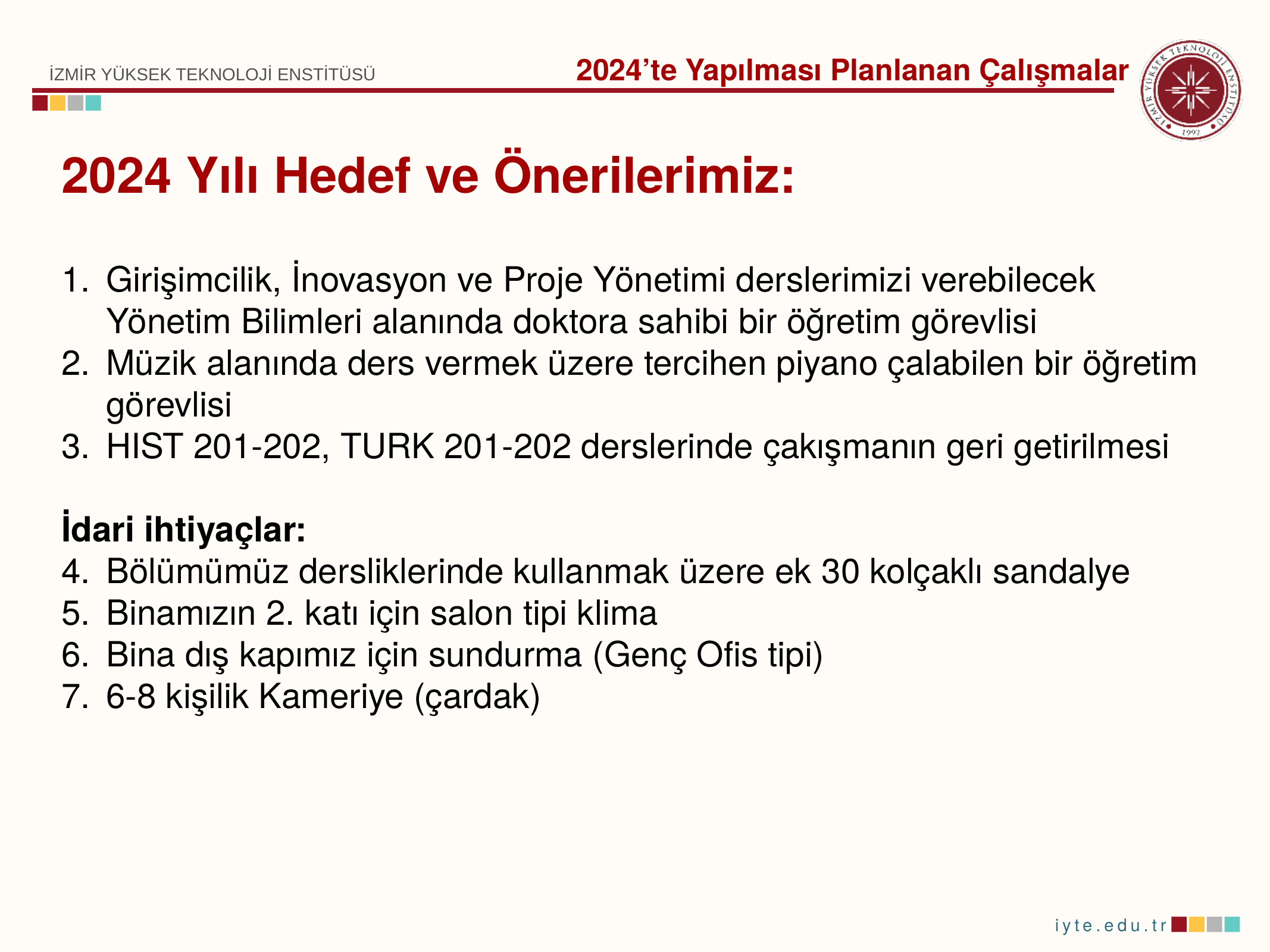

2024’te Yapılması Planlanan Çalışmalar
2024 Yılı Hedef ve Önerilerimiz:

Girişimcilik, İnovasyon ve Proje Yönetimi derslerimizi verebilecek Yönetim Bilimleri alanında doktora sahibi bir öğretim görevlisi
Müzik alanında ders vermek üzere tercihen piyano çalabilen bir öğretim görevlisi
HIST 201-202, TURK 201-202 derslerinde çakışmanın geri getirilmesi

İdari ihtiyaçlar:
Bölümümüz dersliklerinde kullanmak üzere ek 30 kolçaklı sandalye
Binamızın 2. katı için salon tipi klima
Bina dış kapımız için sundurma (Genç Ofis tipi)
6-8 kişilik Kameriye (çardak)